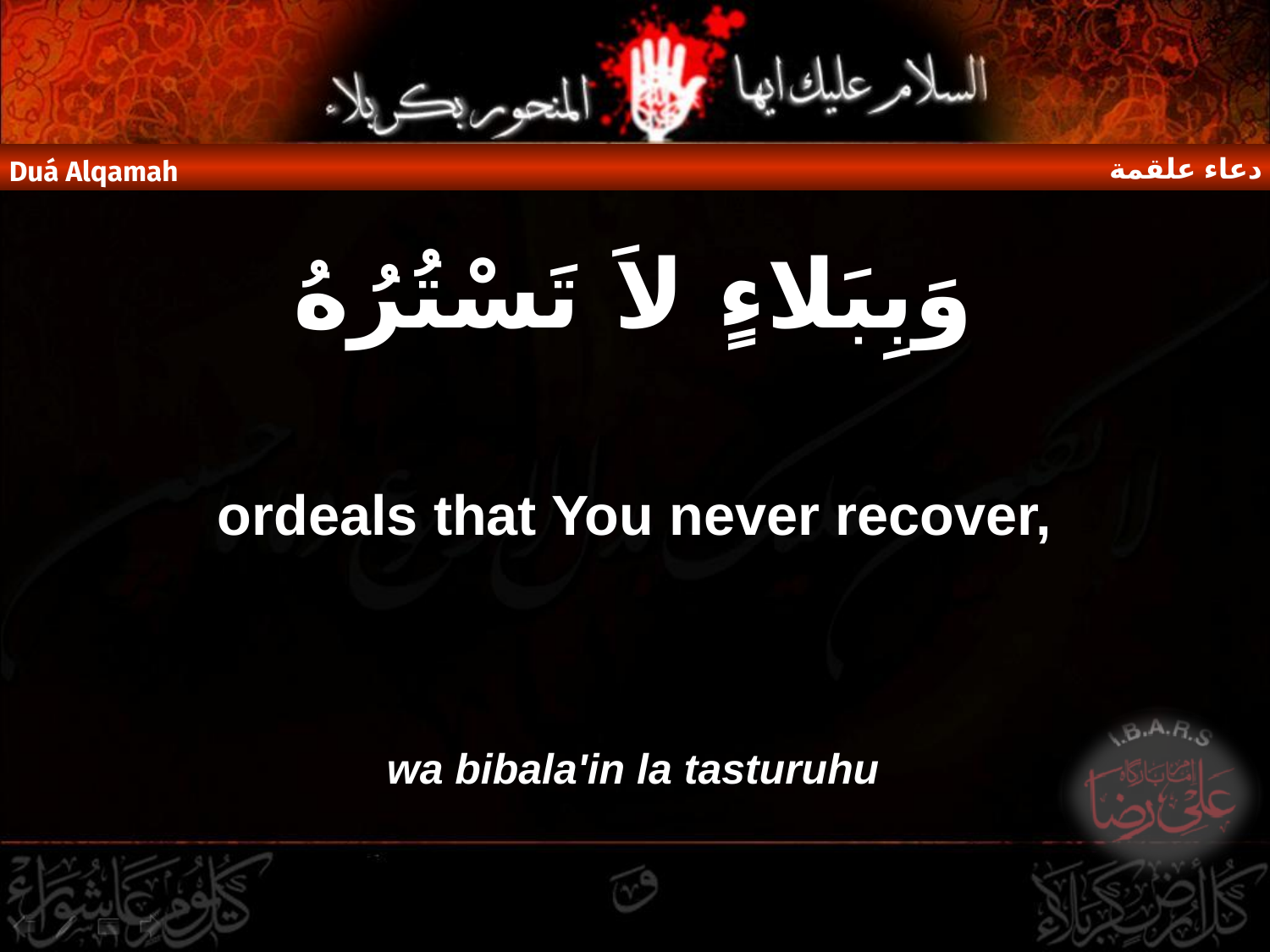

دعاء علقمة
Duá Alqamah
وَبِبَلاءٍ لاَ تَسْتُرُهُ
ordeals that You never recover,
wa bibala'in la tasturuhu